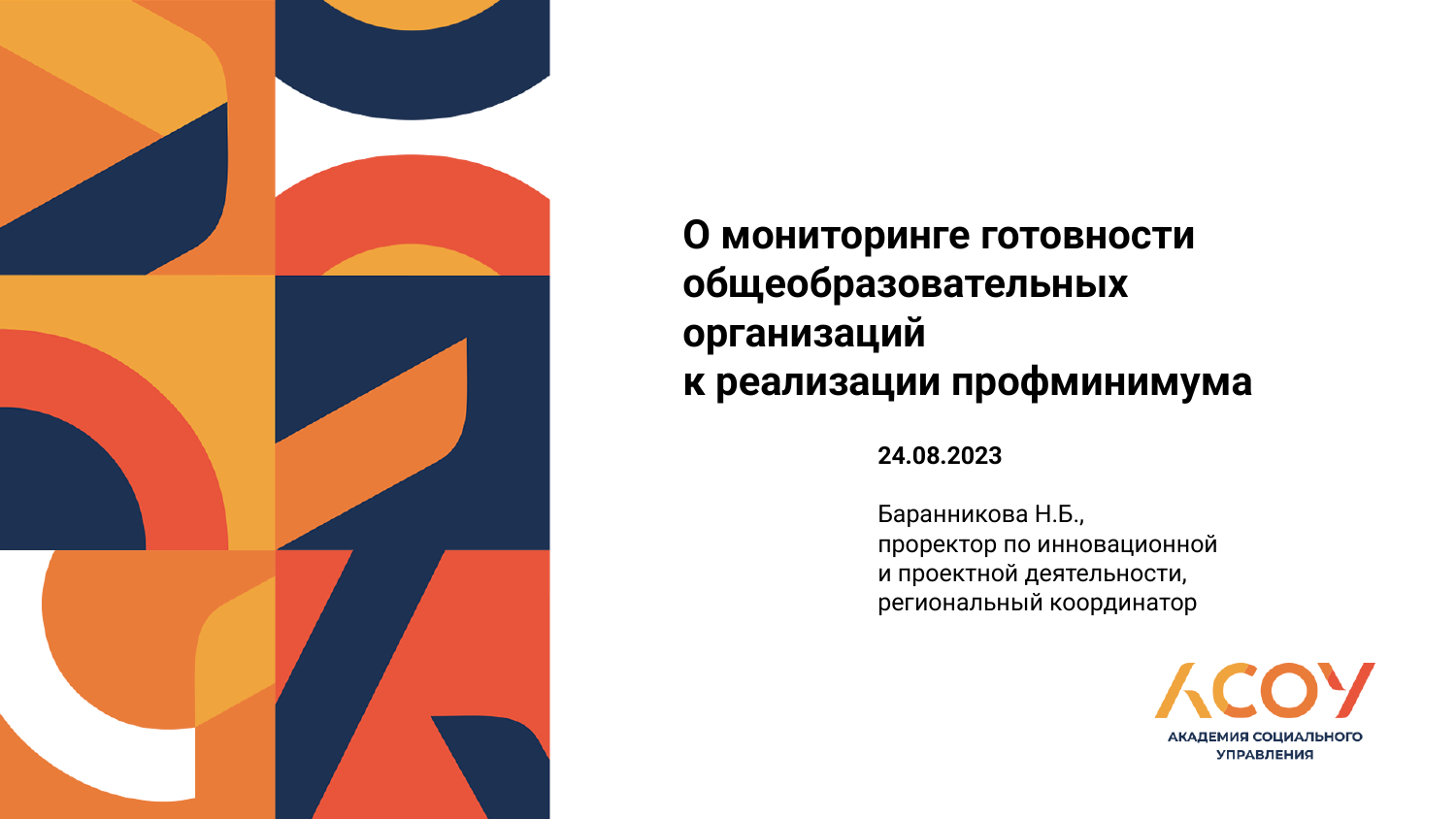

# О мониторинге готовности общеобразовательных организаций к реализации профминимума

24.08.2023

Баранникова Н.Б.,
проректор по инновационной
и проектной деятельности,
региональный координатор